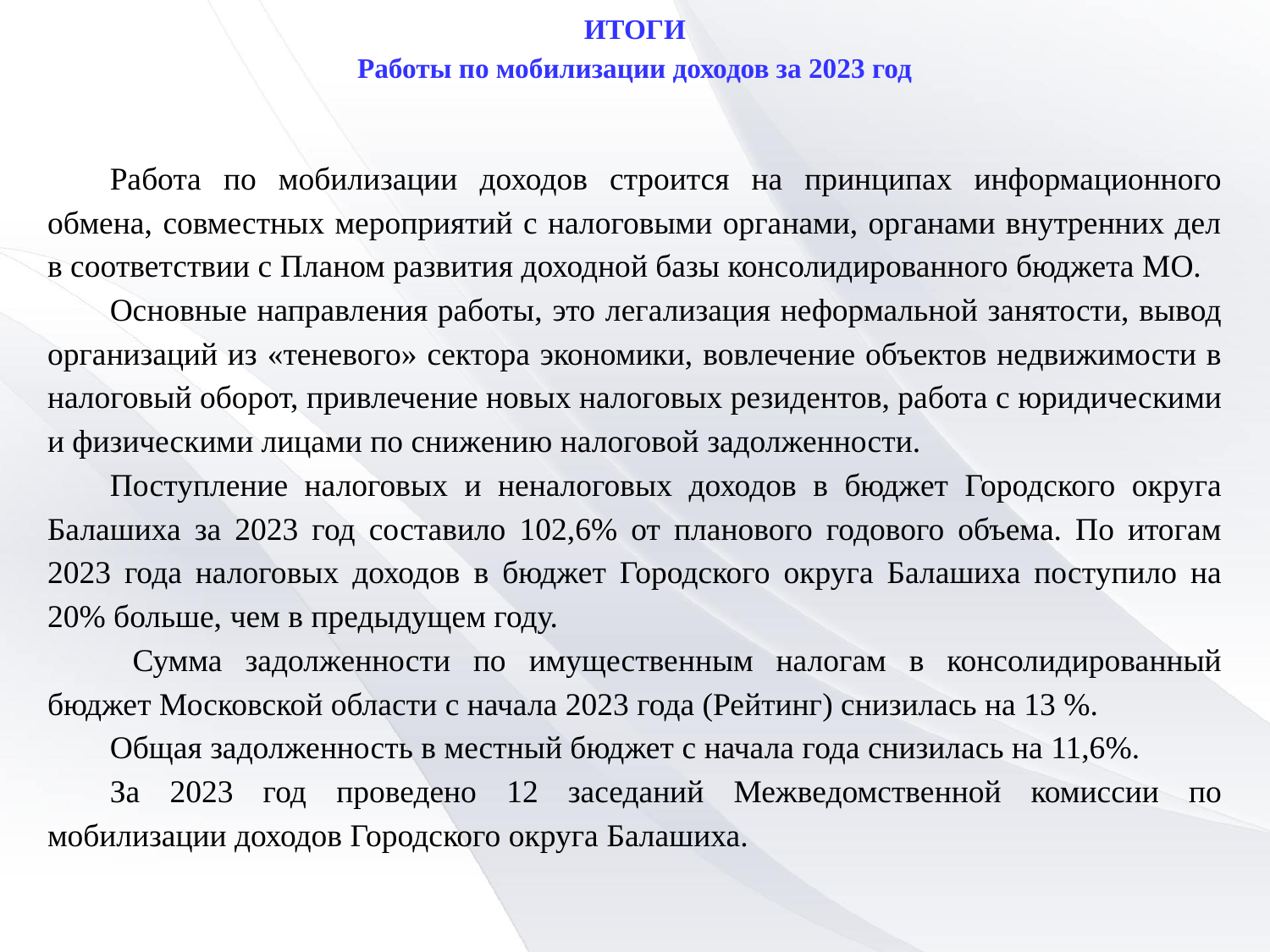

ИТОГИ
Работы по мобилизации доходов за 2023 год
Работа по мобилизации доходов строится на принципах информационного обмена, совместных мероприятий с налоговыми органами, органами внутренних дел в соответствии с Планом развития доходной базы консолидированного бюджета МО.
Основные направления работы, это легализация неформальной занятости, вывод организаций из «теневого» сектора экономики, вовлечение объектов недвижимости в налоговый оборот, привлечение новых налоговых резидентов, работа с юридическими и физическими лицами по снижению налоговой задолженности.
Поступление налоговых и неналоговых доходов в бюджет Городского округа Балашиха за 2023 год составило 102,6% от планового годового объема. По итогам 2023 года налоговых доходов в бюджет Городского округа Балашиха поступило на 20% больше, чем в предыдущем году.
 Сумма задолженности по имущественным налогам в консолидированный бюджет Московской области с начала 2023 года (Рейтинг) снизилась на 13 %.
Общая задолженность в местный бюджет с начала года снизилась на 11,6%.
За 2023 год проведено 12 заседаний Межведомственной комиссии по мобилизации доходов Городского округа Балашиха.